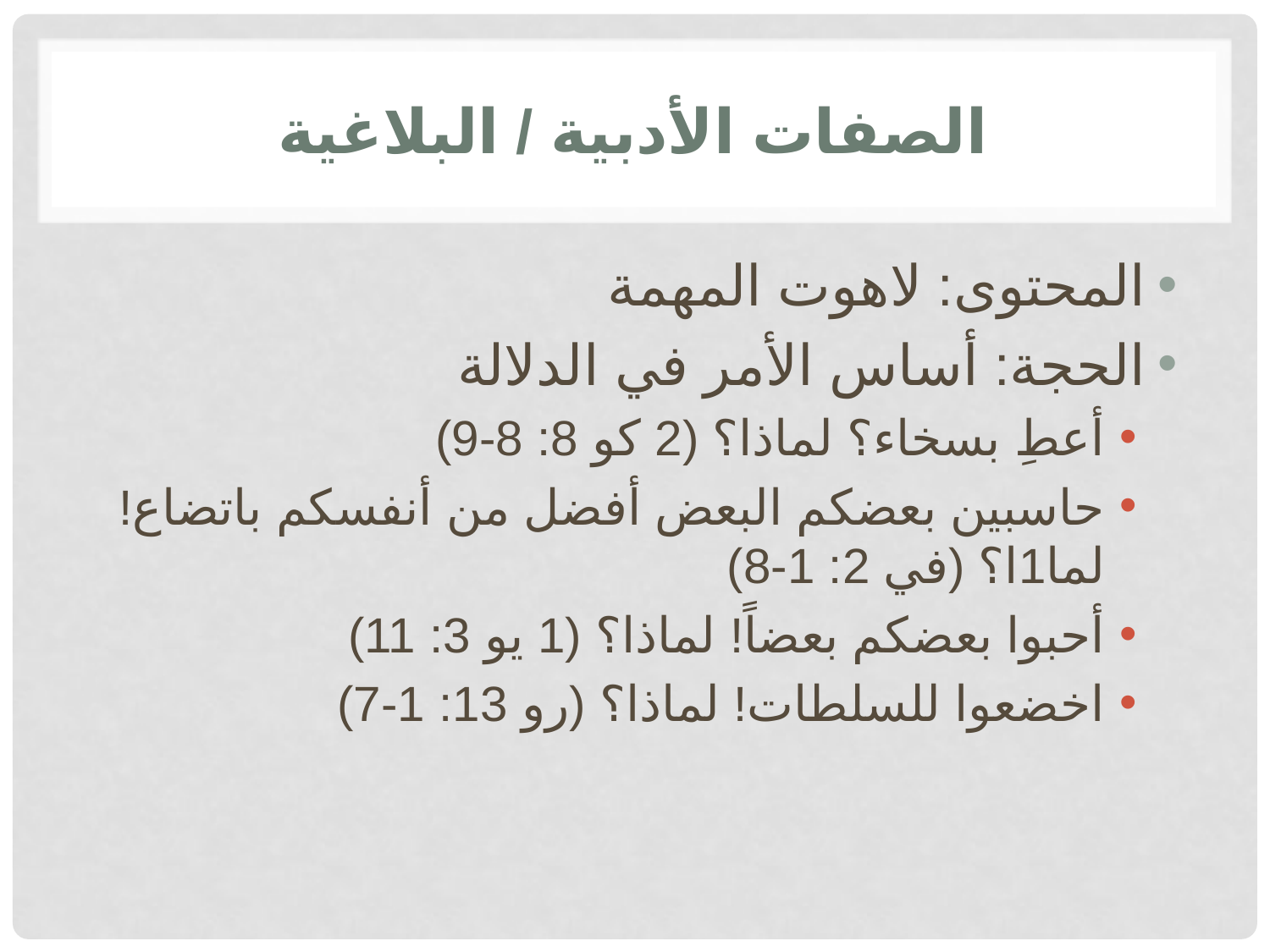

# الصفات الأدبية / البلاغية
المحتوى: لاهوت المهمة
الحجة: أساس الأمر في الدلالة
أعطِ بسخاء؟ لماذا؟ (2 كو 8: 8-9)
حاسبين بعضكم البعض أفضل من أنفسكم باتضاع! لما1ا؟ (في 2: 1-8)
أحبوا بعضكم بعضاً! لماذا؟ (1 يو 3: 11)
اخضعوا للسلطات! لماذا؟ (رو 13: 1-7)